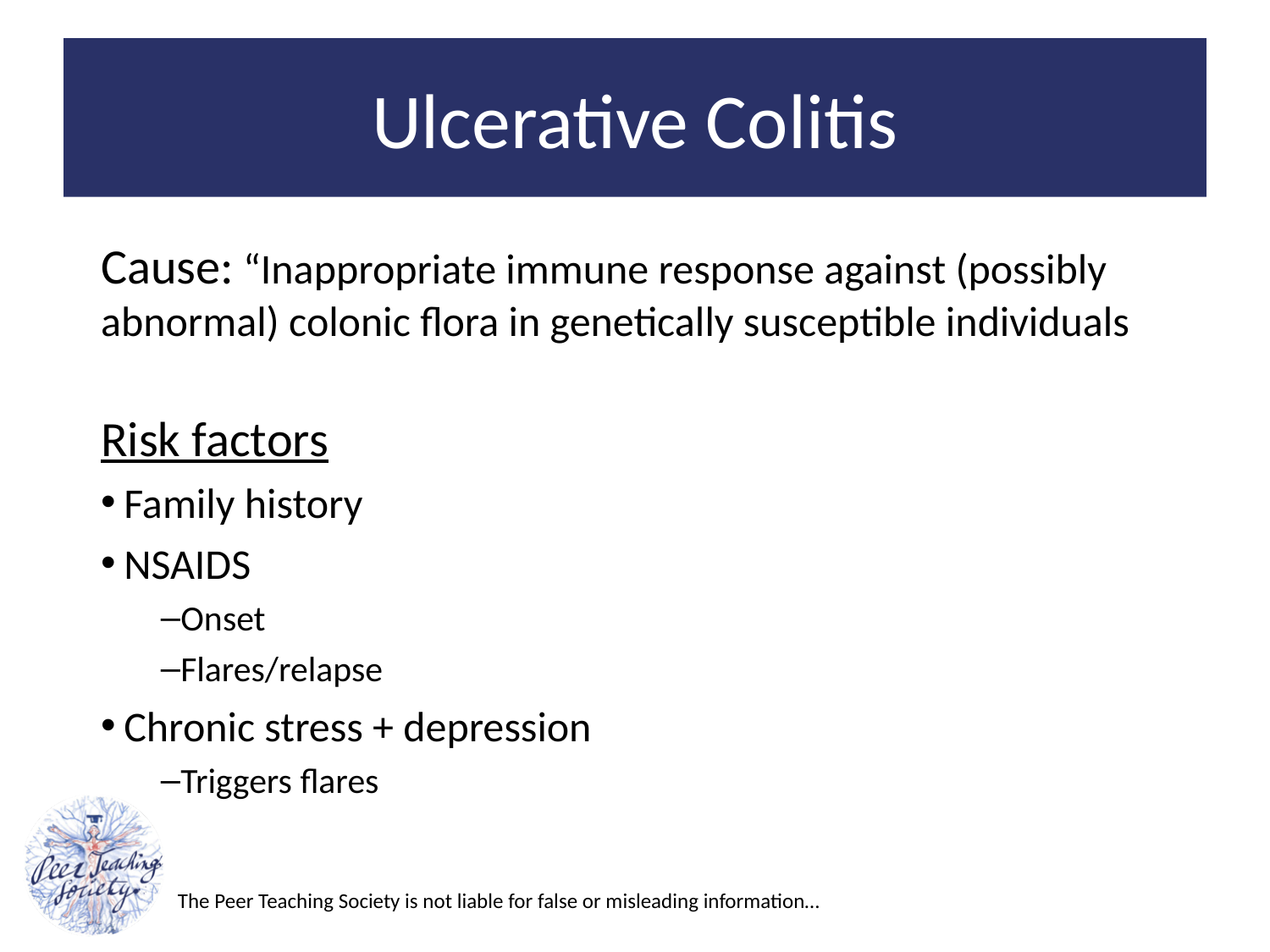

# Ulcerative Colitis
Cause: “Inappropriate immune response against (possibly abnormal) colonic flora in genetically susceptible individuals

Risk factors
Family history
NSAIDS
Onset
Flares/relapse
Chronic stress + depression
Triggers flares